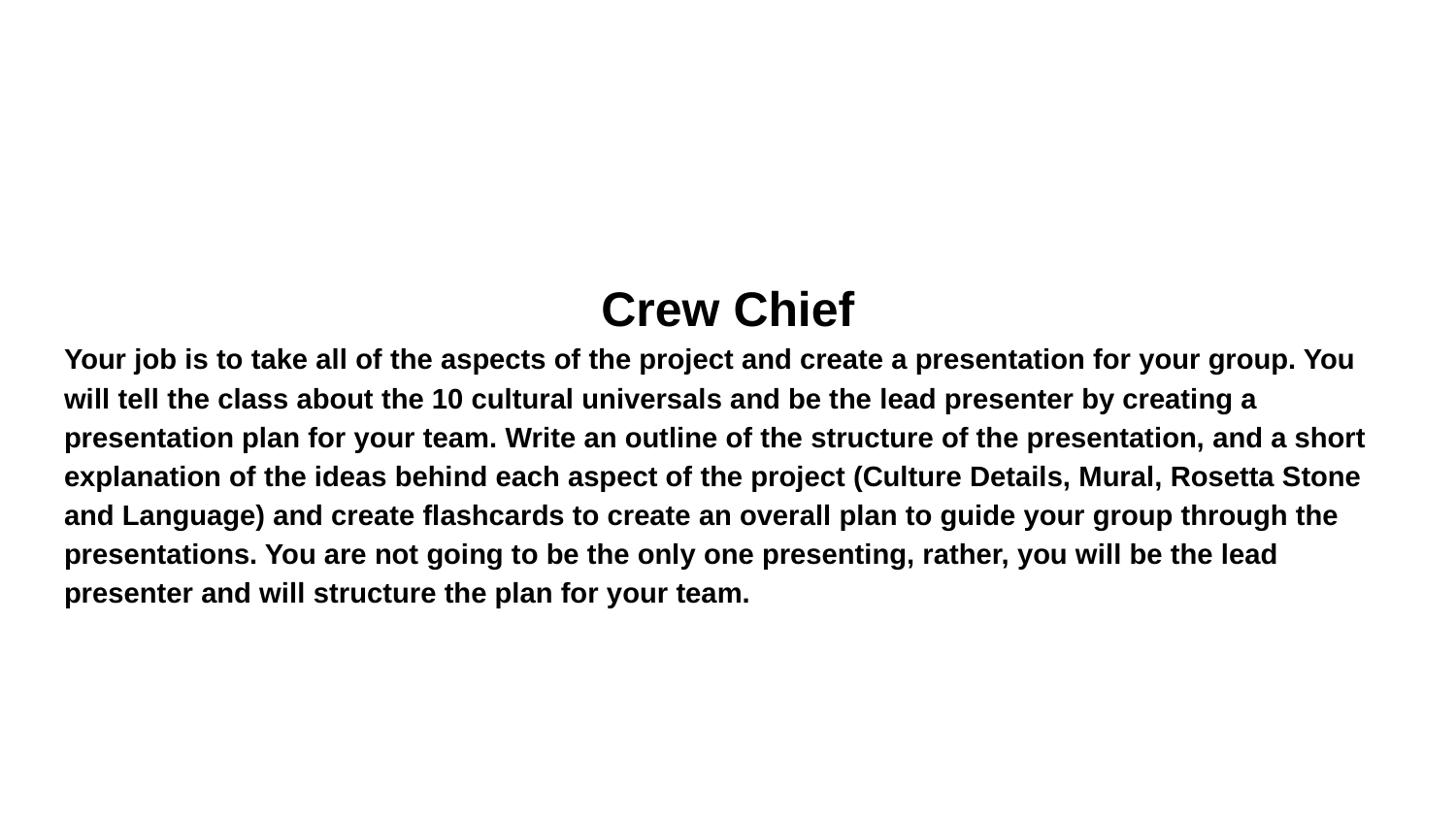

#

Crew Chief
Your job is to take all of the aspects of the project and create a presentation for your group. You will tell the class about the 10 cultural universals and be the lead presenter by creating a presentation plan for your team. Write an outline of the structure of the presentation, and a short explanation of the ideas behind each aspect of the project (Culture Details, Mural, Rosetta Stone and Language) and create flashcards to create an overall plan to guide your group through the presentations. You are not going to be the only one presenting, rather, you will be the lead presenter and will structure the plan for your team.